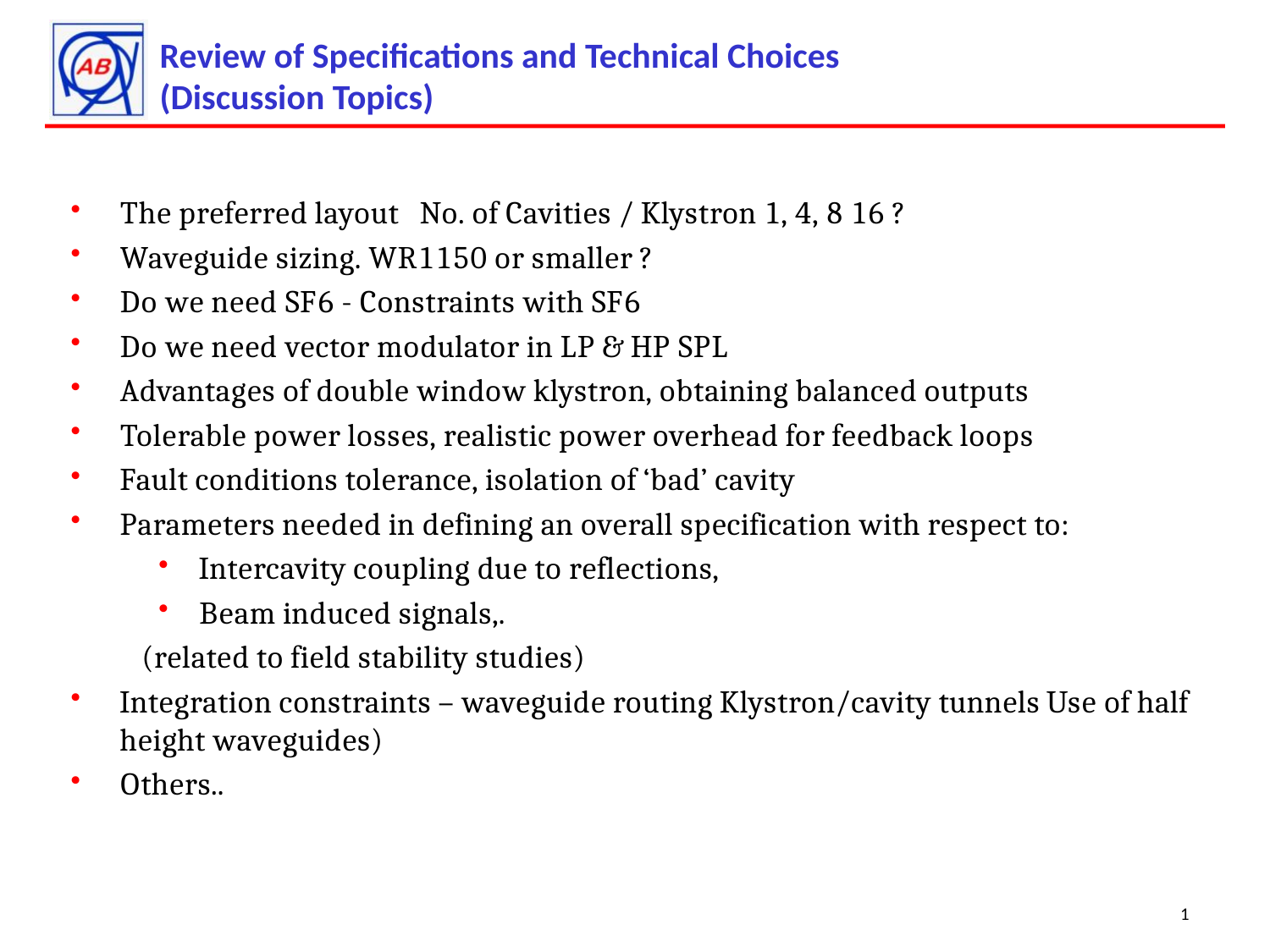

# Review of Specifications and Technical Choices (Discussion Topics)
The preferred layout   No. of Cavities / Klystron 1, 4, 8 16 ?
Waveguide sizing. WR1150 or smaller ?
Do we need SF6 - Constraints with SF6
Do we need vector modulator in LP & HP SPL
Advantages of double window klystron, obtaining balanced outputs
Tolerable power losses, realistic power overhead for feedback loops
Fault conditions tolerance, isolation of ‘bad’ cavity
Parameters needed in defining an overall specification with respect to:
Intercavity coupling due to reflections,
Beam induced signals,.
          (related to field stability studies)
Integration constraints – waveguide routing Klystron/cavity tunnels Use of half height waveguides)
Others..

1